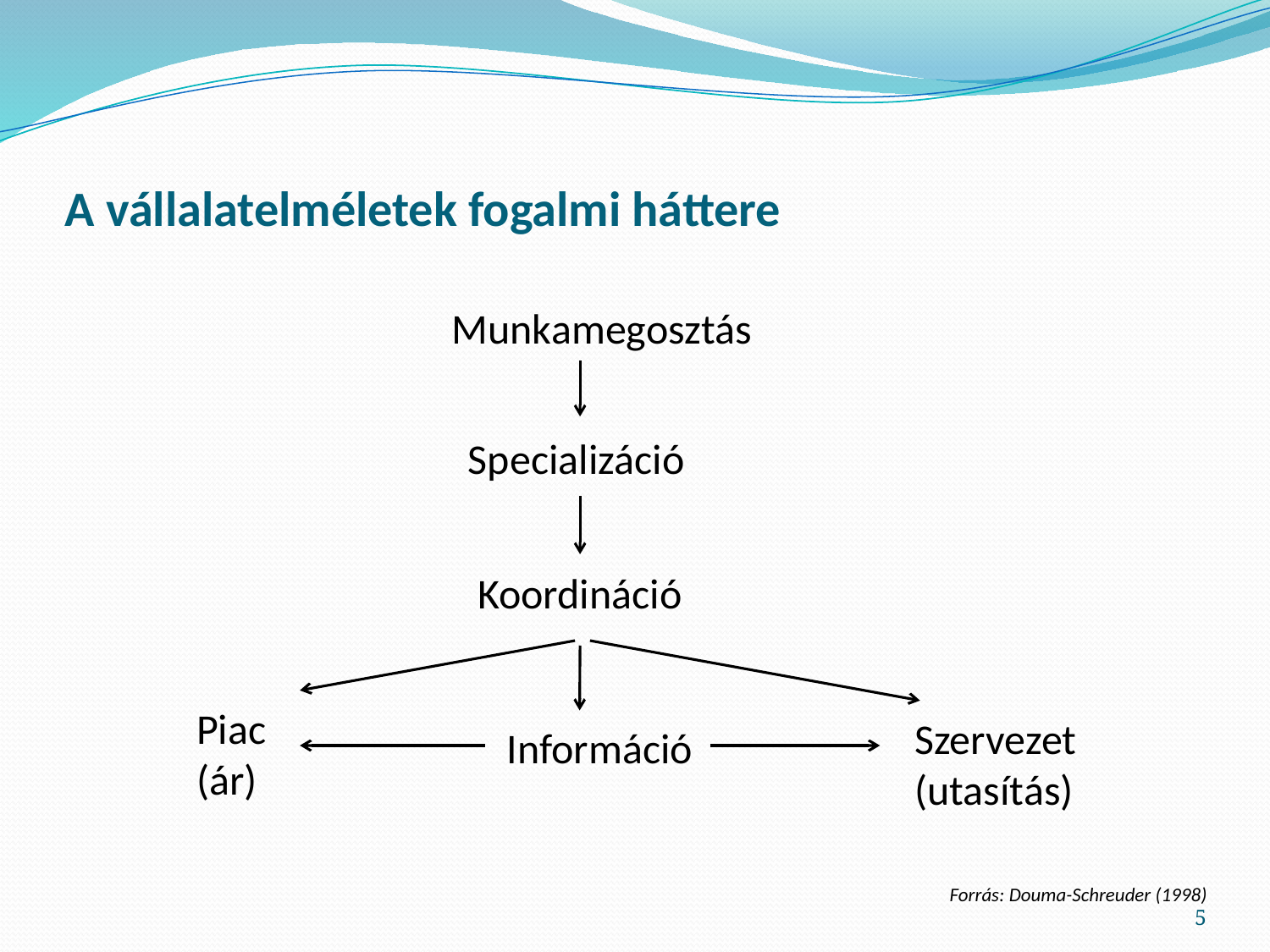

# A vállalatelméletek fogalmi háttere
Munkamegosztás
Specializáció
Koordináció
Piac
(ár)
Szervezet
(utasítás)
Információ
Forrás: Douma-Schreuder (1998)
5